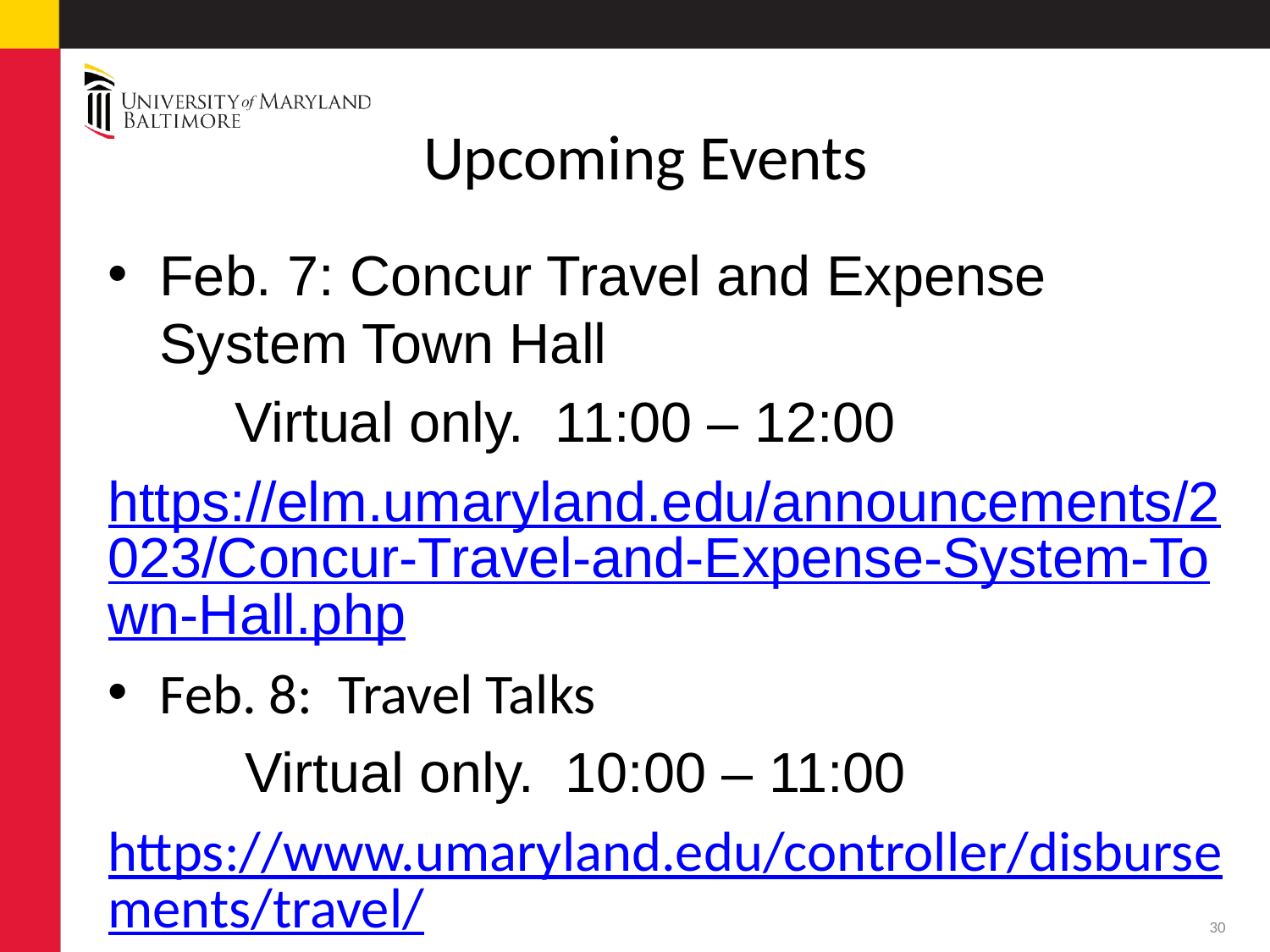

# Upcoming Events
Feb. 7: Concur Travel and Expense System Town Hall
	Virtual only.  11:00 – 12:00
https://elm.umaryland.edu/announcements/2023/Concur-Travel-and-Expense-System-Town-Hall.php
Feb. 8:  Travel Talks
Virtual only.  10:00 – 11:00
https://www.umaryland.edu/controller/disbursements/travel/
30